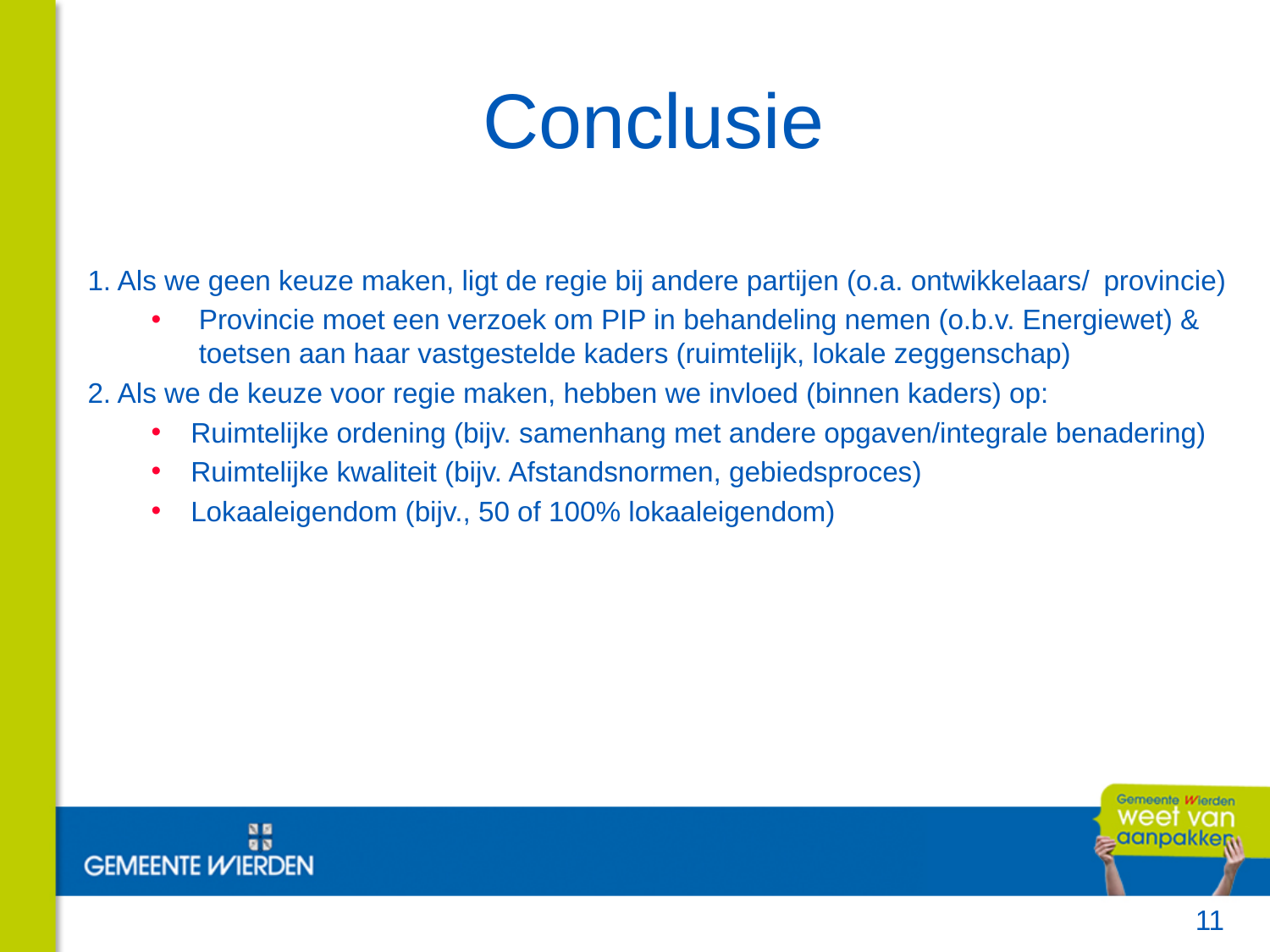

# Conclusie
1. Als we geen keuze maken, ligt de regie bij andere partijen (o.a. ontwikkelaars/ 	provincie)
Provincie moet een verzoek om PIP in behandeling nemen (o.b.v. Energiewet) & toetsen aan haar vastgestelde kaders (ruimtelijk, lokale zeggenschap)
2. Als we de keuze voor regie maken, hebben we invloed (binnen kaders) op:
Ruimtelijke ordening (bijv. samenhang met andere opgaven/integrale benadering)
Ruimtelijke kwaliteit (bijv. Afstandsnormen, gebiedsproces)
Lokaaleigendom (bijv., 50 of 100% lokaaleigendom)